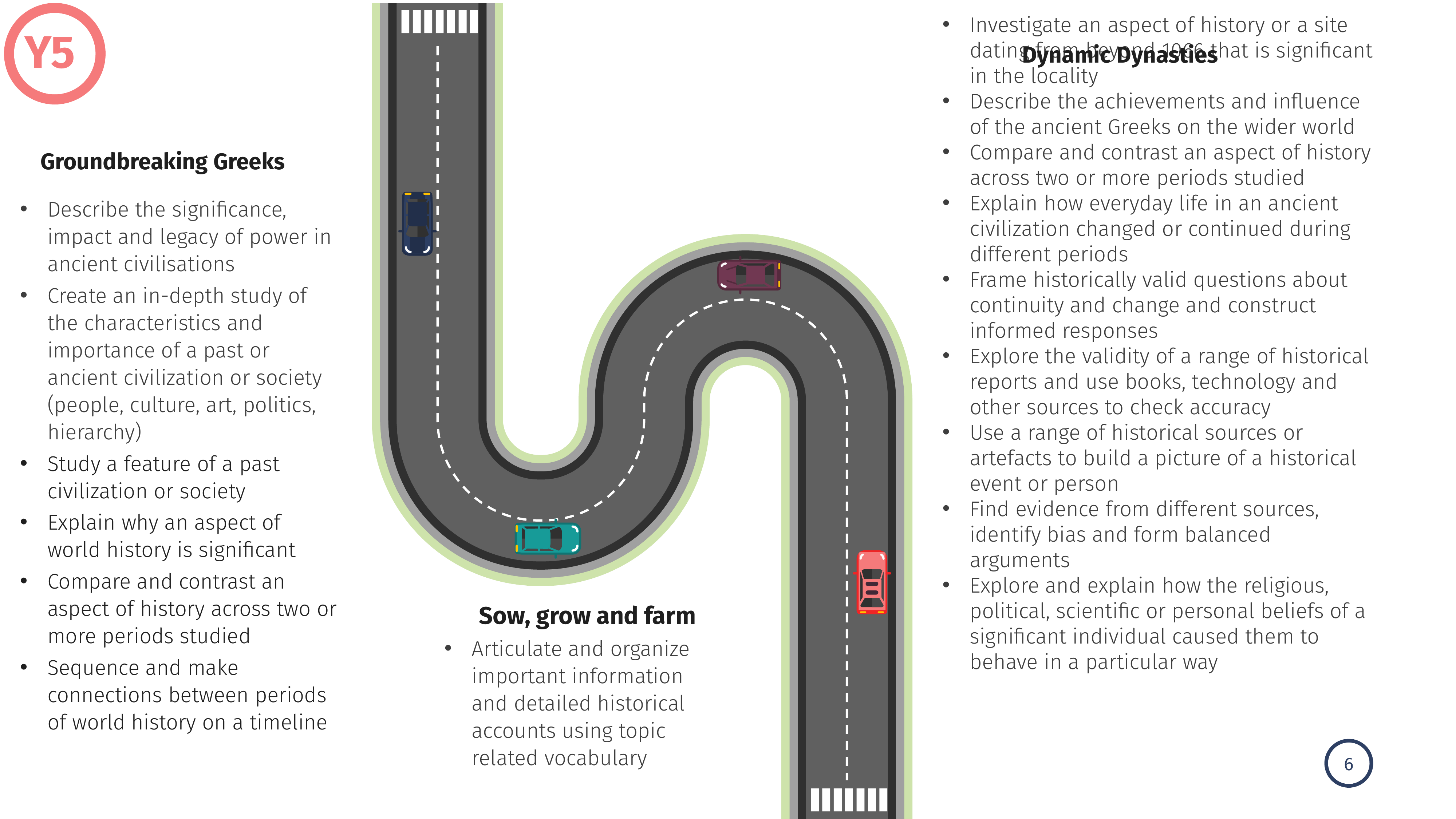

Y5
Dynamic Dynasties
Investigate an aspect of history or a site dating from beyond 1066 that is significant in the locality
Describe the achievements and influence of the ancient Greeks on the wider world
Compare and contrast an aspect of history across two or more periods studied
Explain how everyday life in an ancient civilization changed or continued during different periods
Frame historically valid questions about continuity and change and construct informed responses
Explore the validity of a range of historical reports and use books, technology and other sources to check accuracy
Use a range of historical sources or artefacts to build a picture of a historical event or person
Find evidence from different sources, identify bias and form balanced arguments
Explore and explain how the religious, political, scientific or personal beliefs of a significant individual caused them to behave in a particular way

Groundbreaking Greeks
Describe the significance, impact and legacy of power in ancient civilisations
Create an in-depth study of the characteristics and importance of a past or ancient civilization or society (people, culture, art, politics, hierarchy)
Study a feature of a past civilization or society
Explain why an aspect of world history is significant
Compare and contrast an aspect of history across two or more periods studied
Sequence and make connections between periods of world history on a timeline

      Sow, grow and farm
Articulate and organize important information and detailed historical accounts using topic related vocabulary